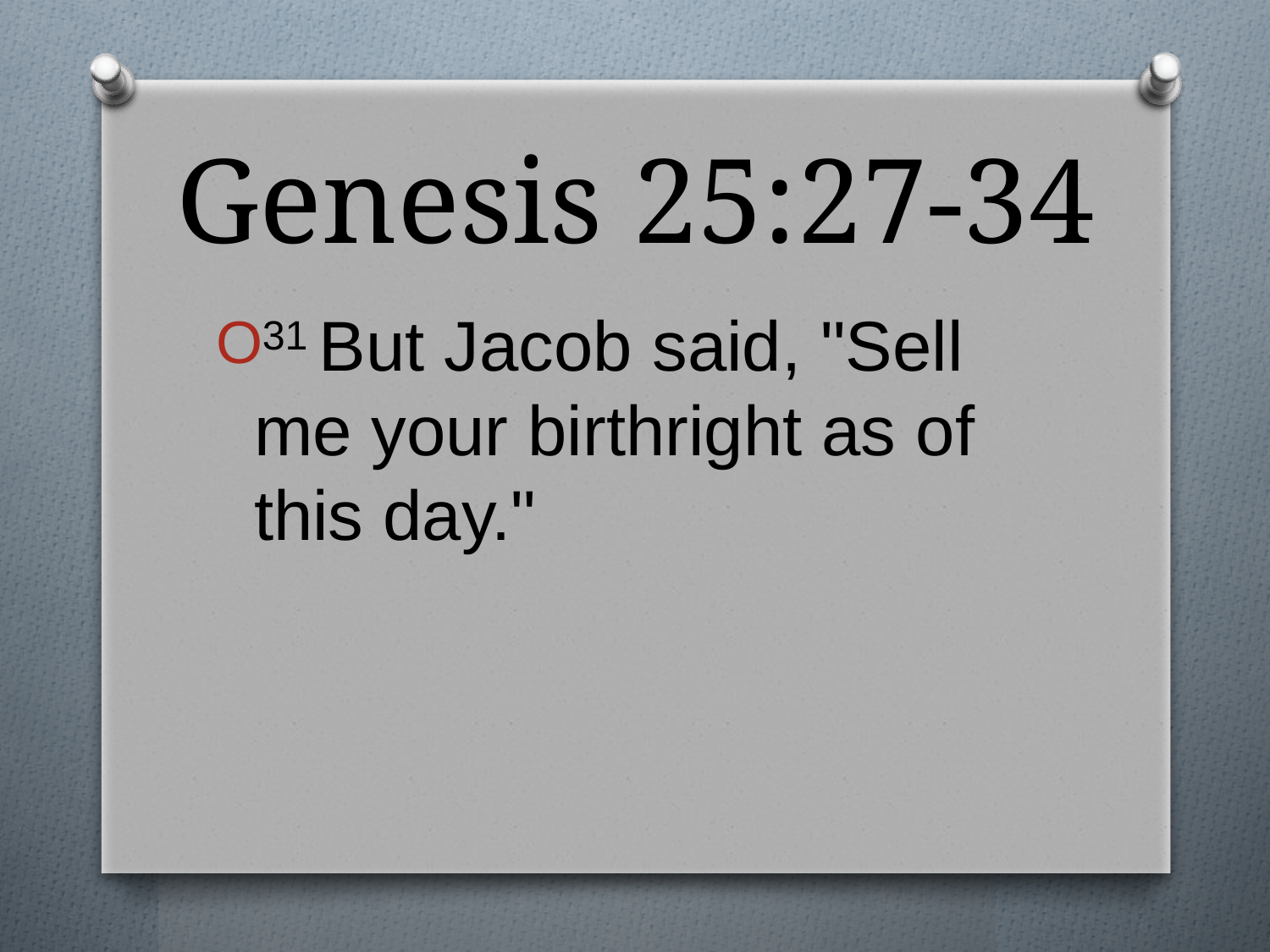

# Genesis 25:27-34
31 But Jacob said, "Sell me your birthright as of this day."